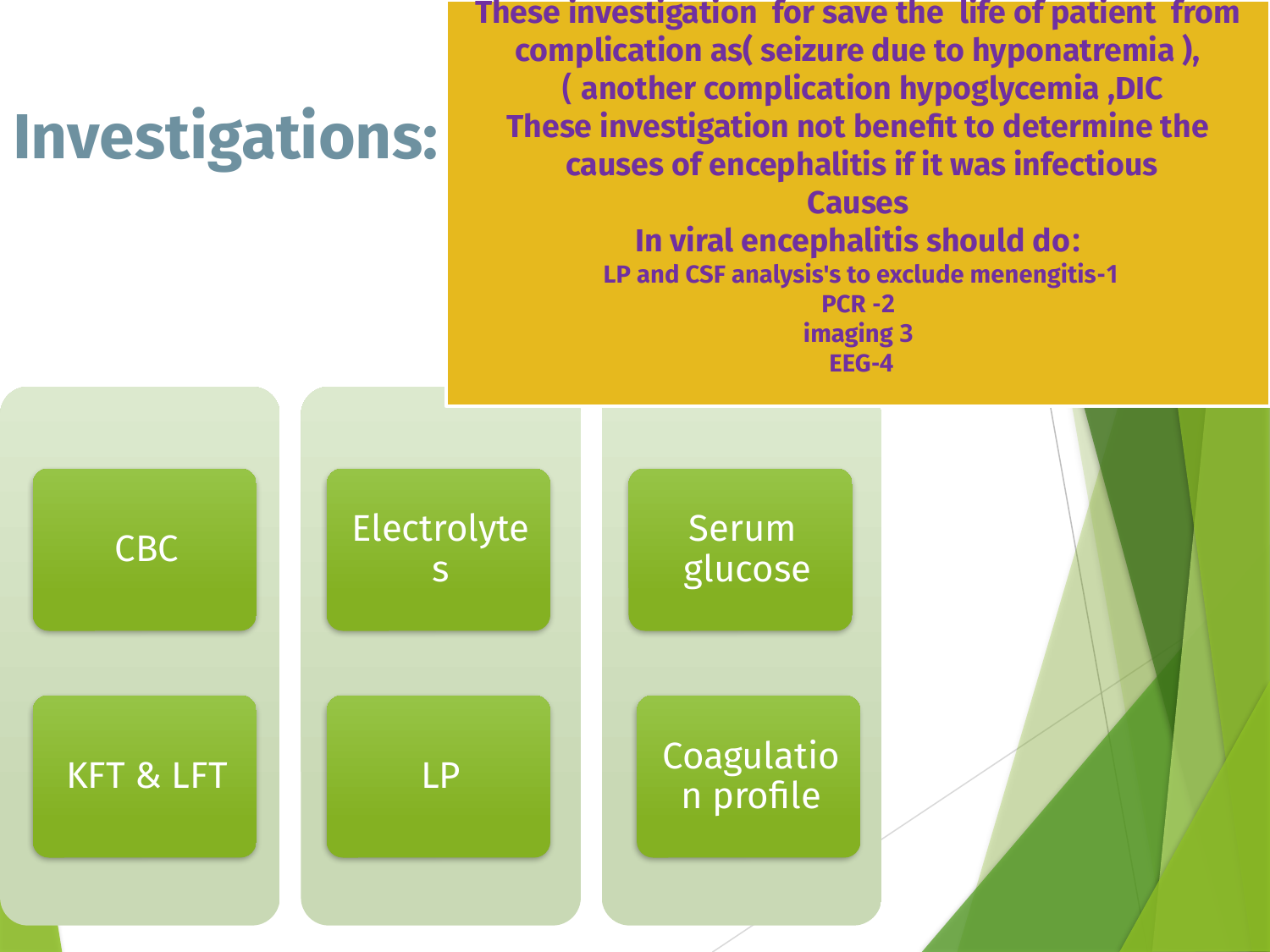

These investigation  for save the  life of patient  from complication as( seizure due to hyponatremia ), another complication hypoglycemia ,DIC )
These investigation not benefit to determine the causes of encephalitis if it was infectious
Causes
:In viral encephalitis should do
1-LP and CSF analysis's to exclude menengitis
2- PCR
3 imaging
4-EEG

# Investigations:

CBC
KFT & LFT

Electrolytes
LP

Serum glucose
Coagulation profile